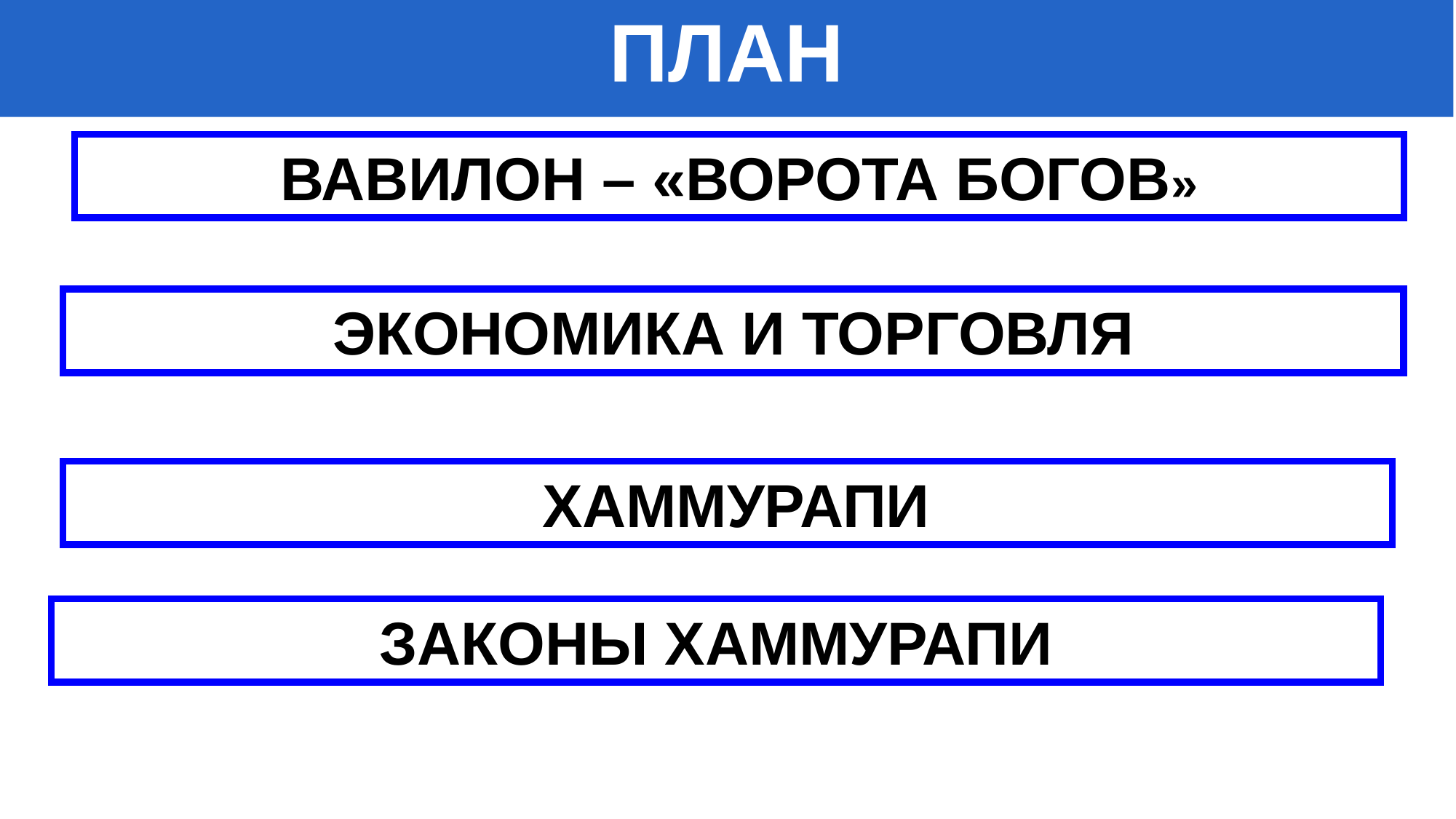

ПЛАН
#
ВАВИЛОН – «ВОРОТА БОГОВ»
ЭКОНОМИКА И ТОРГОВЛЯ
 ХАММУРАПИ
ЗАКОНЫ ХАММУРАПИ